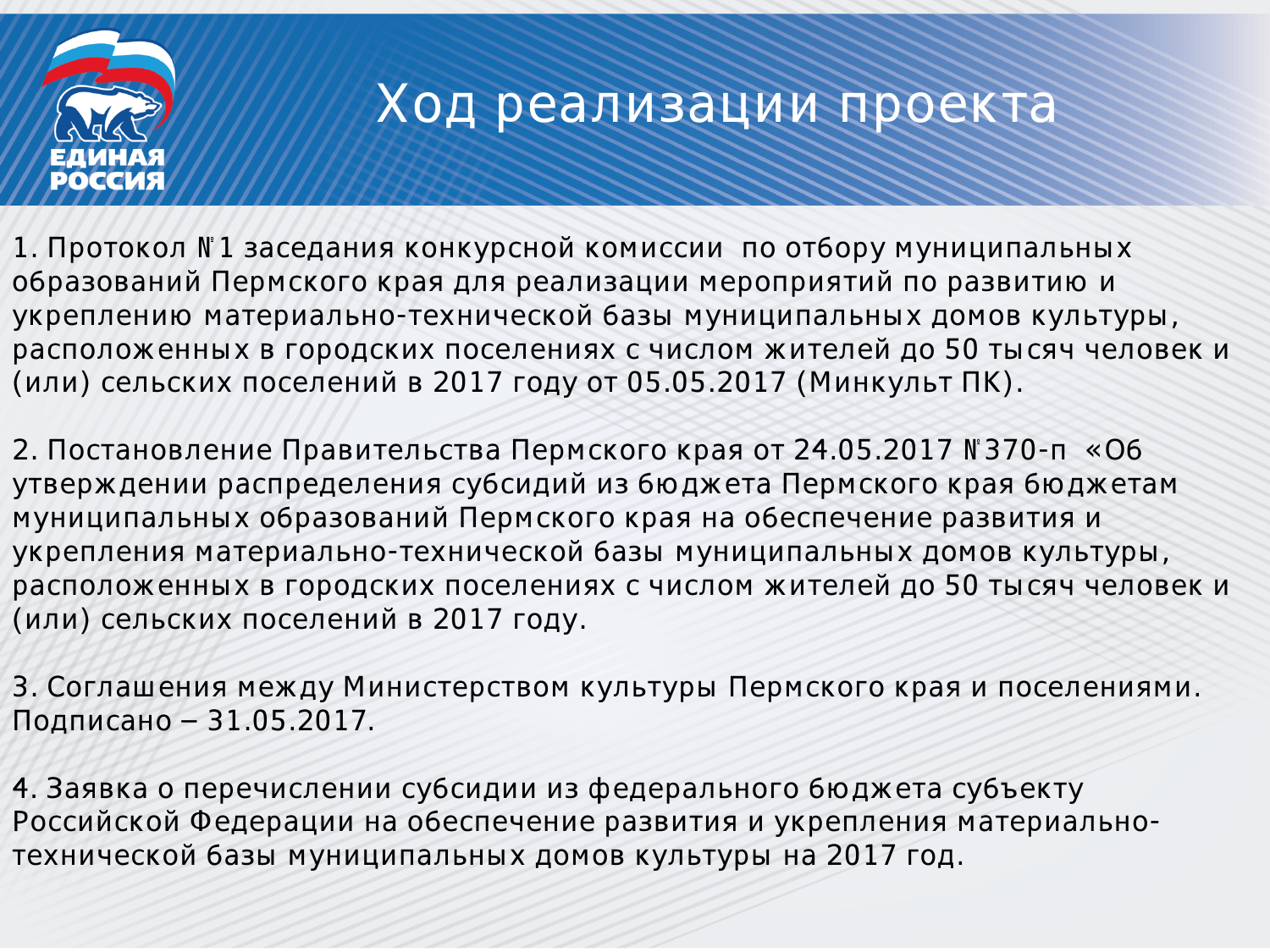

# Ход реализации проекта

1. Протокол №1 заседания конкурсной комиссии  по отбору муниципальных образований Пермского края для реализации мероприятий по развитию и укреплению материально-технической базы муниципальных домов культуры, расположенных в городских поселениях с числом жителей до 50 тысяч человек и (или) сельских поселений в 2017 году от 05.05.2017 (Минкульт ПК).

2. Постановление Правительства Пермского края от 24.05.2017 №370-п  «Об утверждении распределения субсидий из бюджета Пермского края бюджетам муниципальных образований Пермского края на обеспечение развития и укрепления материально-технической базы муниципальных домов культуры, расположенных в городских поселениях с числом жителей до 50 тысяч человек и (или) сельских поселений в 2017 году.

3. Соглашения между Министерством культуры Пермского края и поселениями. Подписано – 31.05.2017.

4. Заявка о перечислении субсидии из федерального бюджета субъекту Российской Федерации на обеспечение развития и укрепления материально-технической базы муниципальных домов культуры на 2017 год.